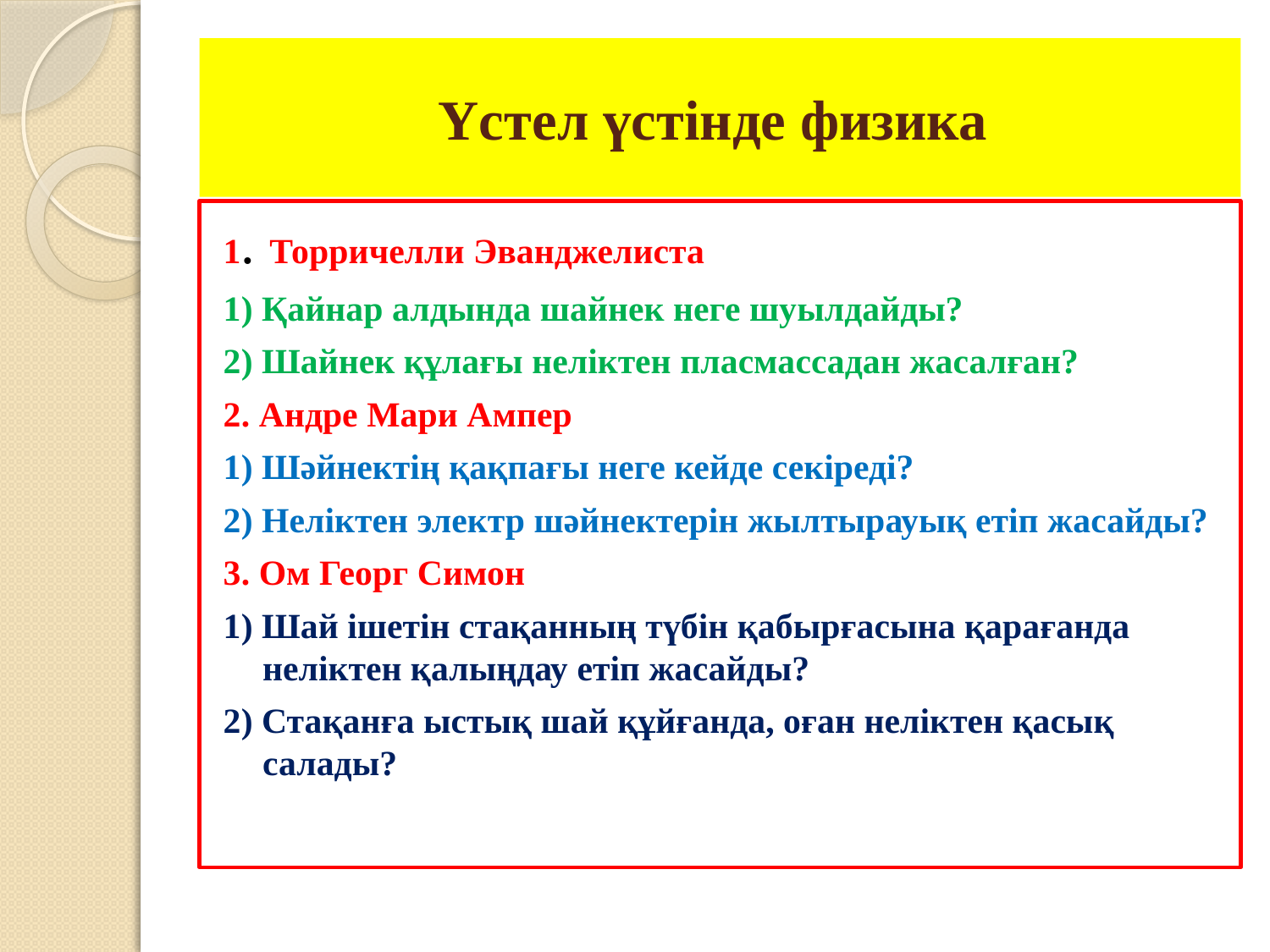

# Үстел үстінде физика
1. Торричелли Эванджелиста
1) Қайнар алдында шайнек неге шуылдайды?
2) Шайнек құлағы неліктен пласмассадан жасалған?
2. Андре Мари Ампер
1) Шәйнектің қақпағы неге кейде секіреді?
2) Неліктен электр шәйнектерін жылтырауық етіп жасайды?
3. Ом Георг Симон
1) Шай ішетін стақанның түбін қабырғасына қарағанда неліктен қалыңдау етіп жасайды?
2) Стақанға ыстық шай құйғанда, оған неліктен қасық салады?